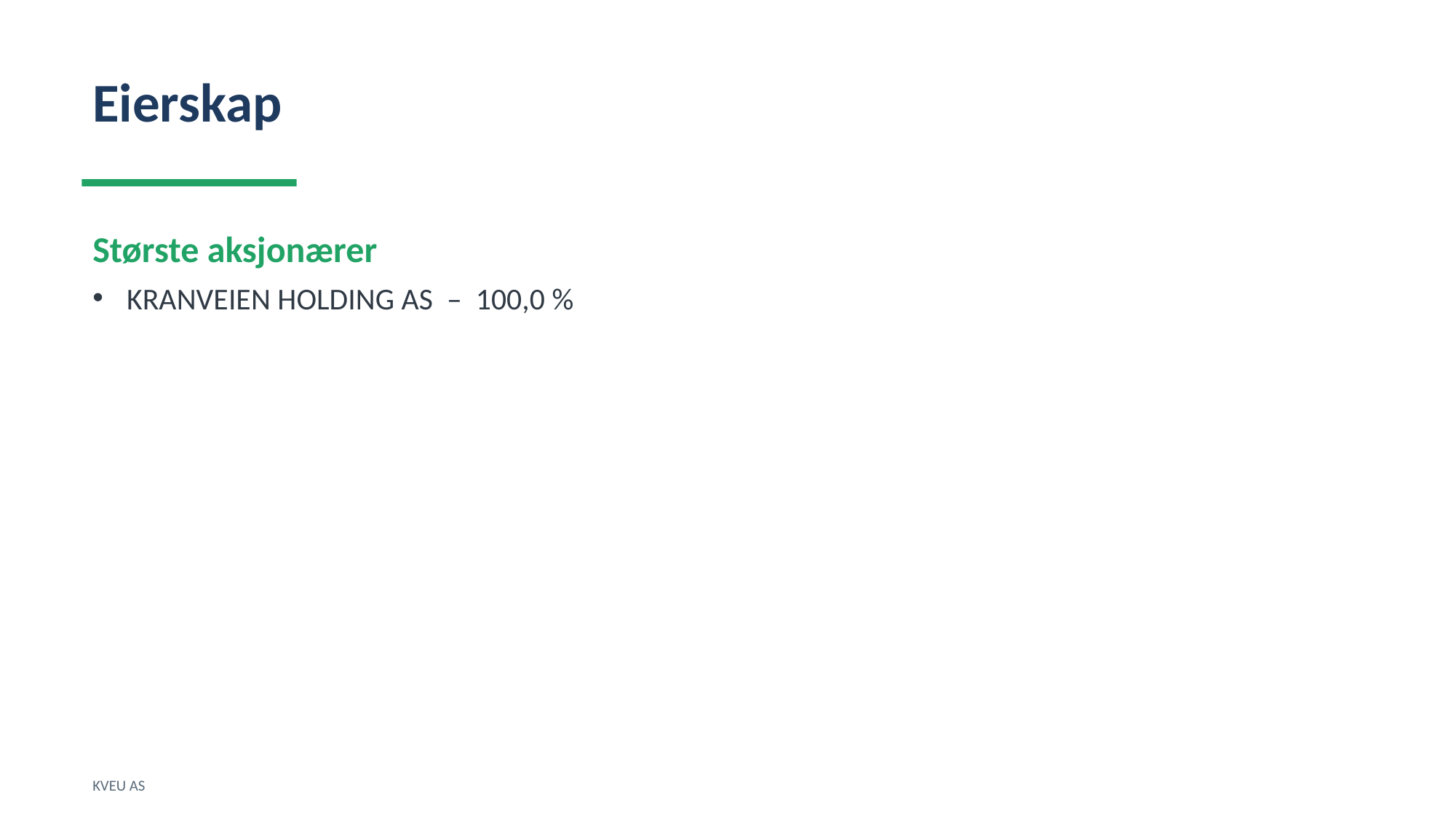

Eierskap

Største aksjonærer
KRANVEIEN HOLDING AS  –  100,0 %
KVEU AS